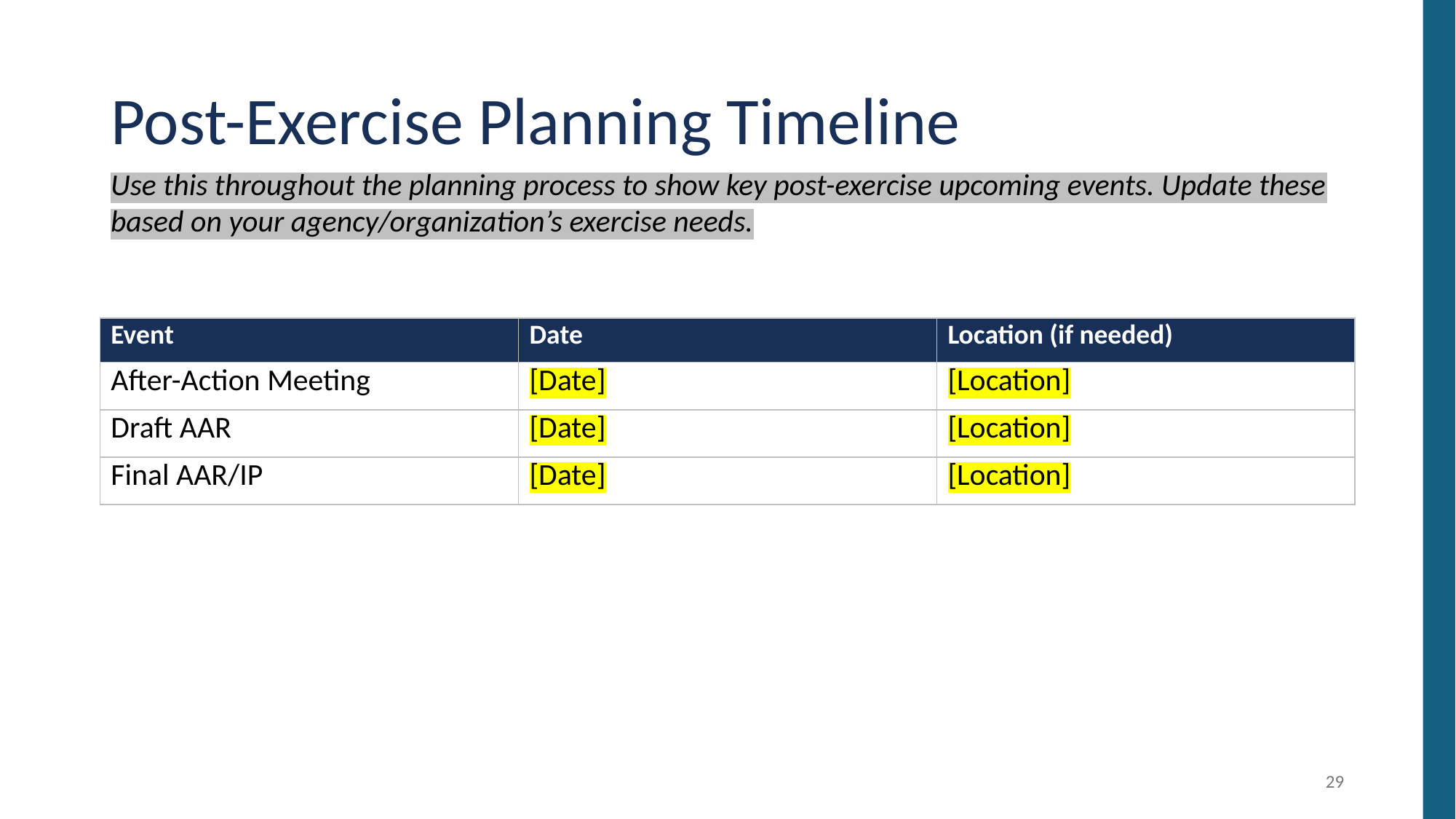

# Post-Exercise Planning Timeline
Use this throughout the planning process to show key post-exercise upcoming events. Update these based on your agency/organization’s exercise needs.
| Event | Date | Location (if needed) |
| --- | --- | --- |
| After-Action Meeting | [Date] | [Location] |
| Draft AAR | [Date] | [Location] |
| Final AAR/IP | [Date] | [Location] |
29